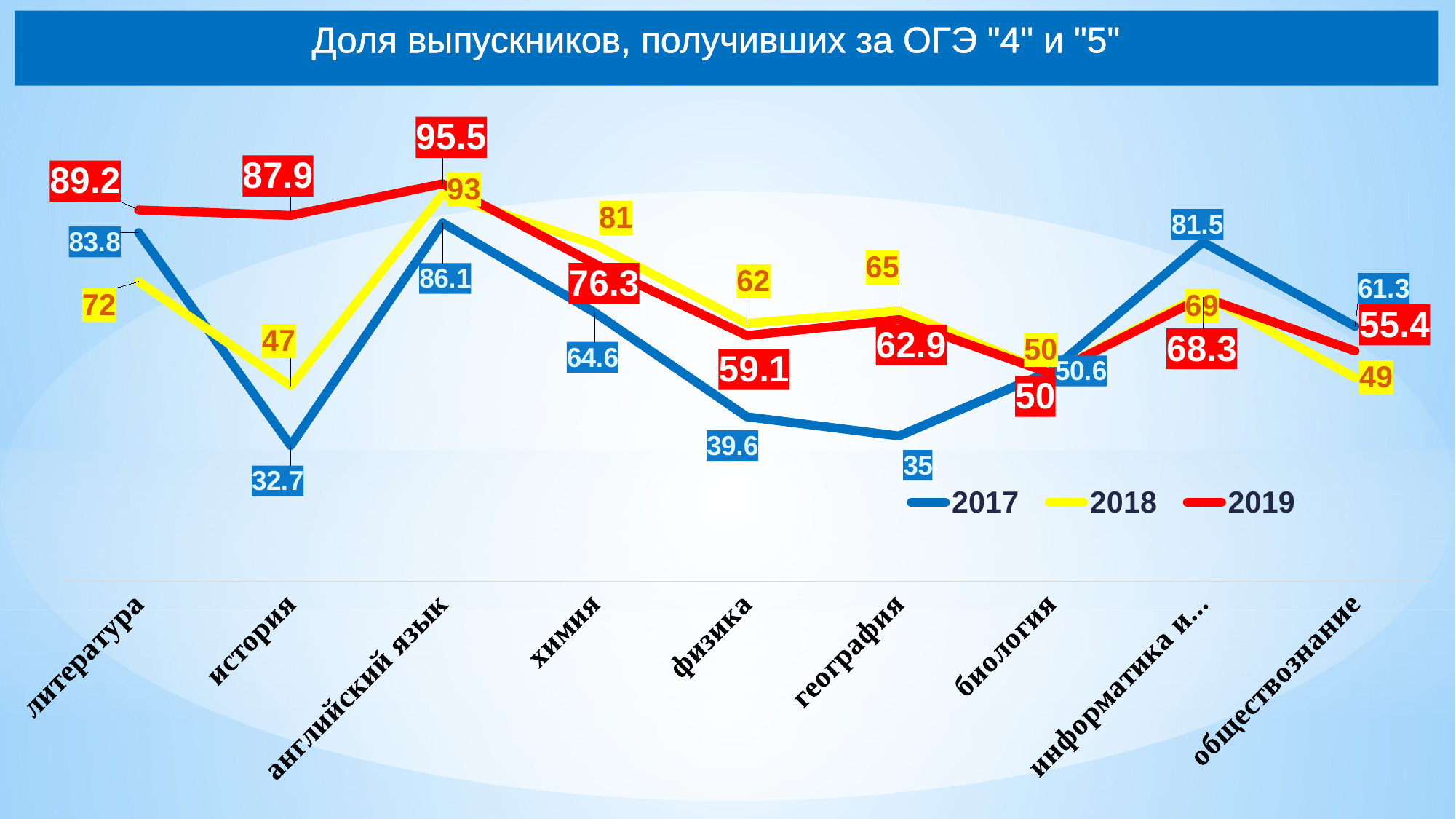

# Доля выпускников, получивших за ОГЭ "4" и "5"

### Chart

| Category | 2017 | 2018 | 2019 |
|---|---|---|---|
| литература | 83.8 | 72.0 | 89.2 |
| история | 32.7 | 47.0 | 87.9 |
| английский язык | 86.1 | 93.0 | 95.5 |
| химия | 64.6 | 81.0 | 76.3 |
| физика | 39.6 | 62.0 | 59.1 |
| география | 35.0 | 65.0 | 62.9 |
| биология | 50.6 | 50.0 | 50.0 |
| информатика и ИКТ | 81.5 | 69.0 | 68.3 |
| обществознание | 61.3 | 49.0 | 55.4 |